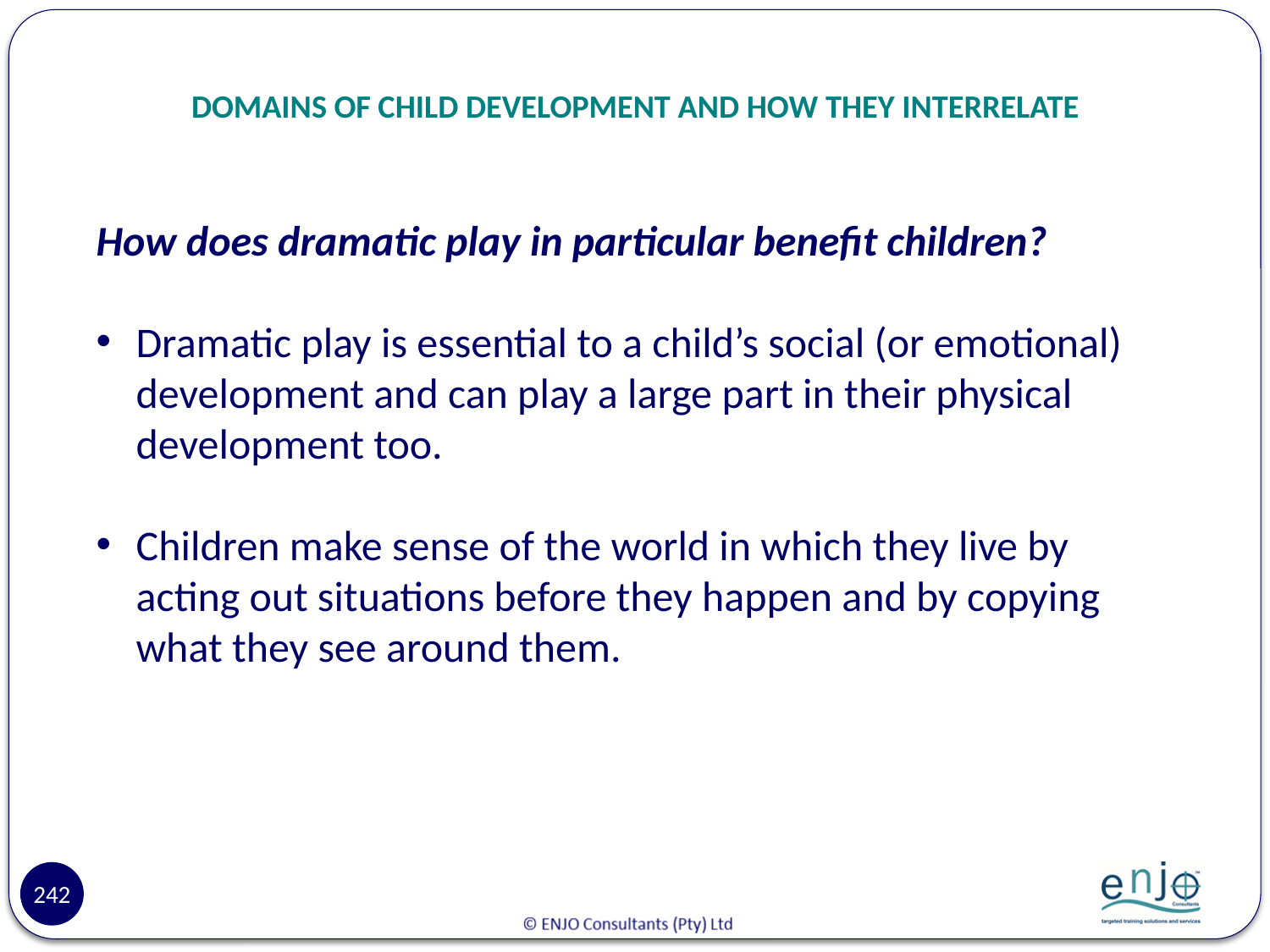

# DOMAINS OF CHILD DEVELOPMENT AND HOW THEY INTERRELATE

How does dramatic play in particular benefit children?

Dramatic play is essential to a child’s social (or emotional) development and can play a large part in their physical development too.

Children make sense of the world in which they live by acting out situations before they happen and by copying what they see around them.
242